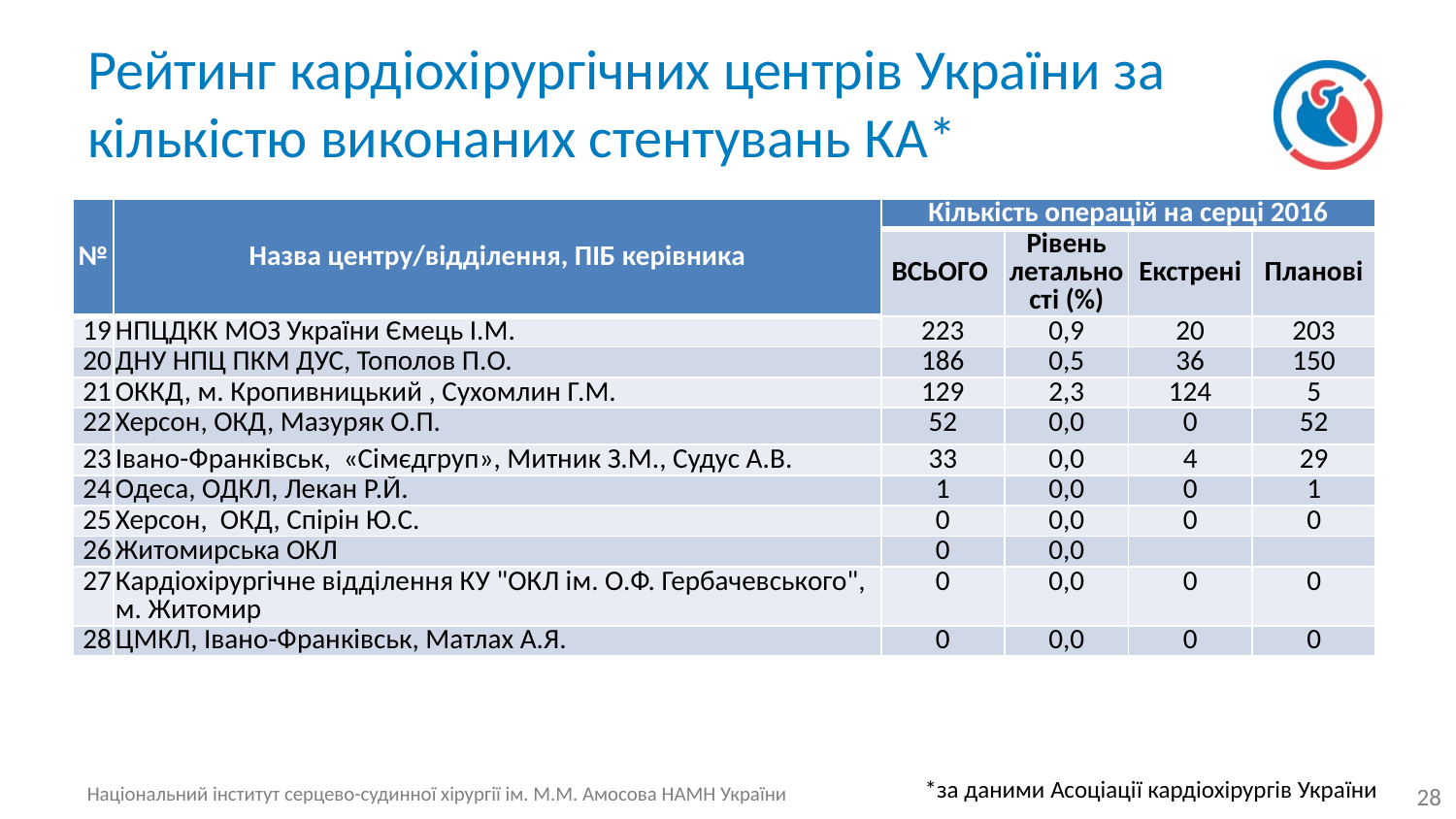

# Рейтинг кардіохірургічних центрів України за кількістю виконаних стентувань КА*
| № | Назва центру/відділення, ПІБ керівника | Кількість операцій на серці 2016 |  |  |  |
| --- | --- | --- | --- | --- | --- |
|  |  | ВСЬОГО | Рівень летальності (%) | Екстрені | Планові |
| 19 | НПЦДКК МОЗ України Ємець І.М. | 223 | 0,9 | 20 | 203 |
| 20 | ДНУ НПЦ ПКМ ДУС, Тополов П.О. | 186 | 0,5 | 36 | 150 |
| 21 | ОККД, м. Кропивницький , Сухомлин Г.М. | 129 | 2,3 | 124 | 5 |
| 22 | Херсон, ОКД, Мазуряк О.П. | 52 | 0,0 | 0 | 52 |
| 23 | Івано-Франківськ, «Сімєдгруп», Митник З.М., Судус А.В. | 33 | 0,0 | 4 | 29 |
| 24 | Одеса, ОДКЛ, Лекан Р.Й. | 1 | 0,0 | 0 | 1 |
| 25 | Херсон, ОКД, Спірін Ю.С. | 0 | 0,0 | 0 | 0 |
| 26 | Житомирська ОКЛ | 0 | 0,0 |  |  |
| 27 | Кардіохірургічне відділення КУ "ОКЛ ім. О.Ф. Гербачевського", м. Житомир | 0 | 0,0 | 0 | 0 |
| 28 | ЦМКЛ, Івано-Франківськ, Матлах А.Я. | 0 | 0,0 | 0 | 0 |
*за даними Асоціації кардіохірургів України
28